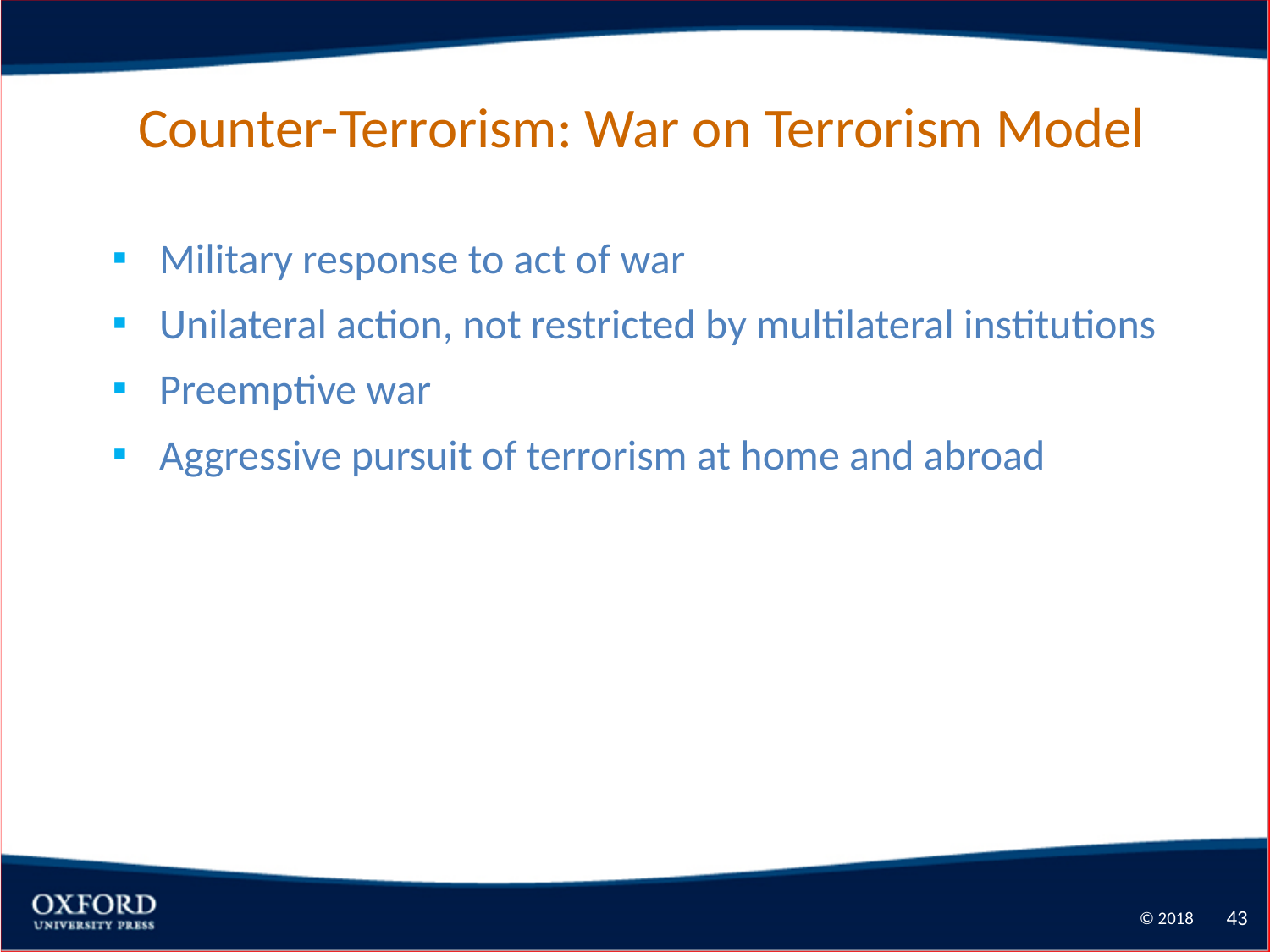

# Counter-Terrorism: War on Terrorism Model
Military response to act of war
Unilateral action, not restricted by multilateral institutions
Preemptive war
Aggressive pursuit of terrorism at home and abroad